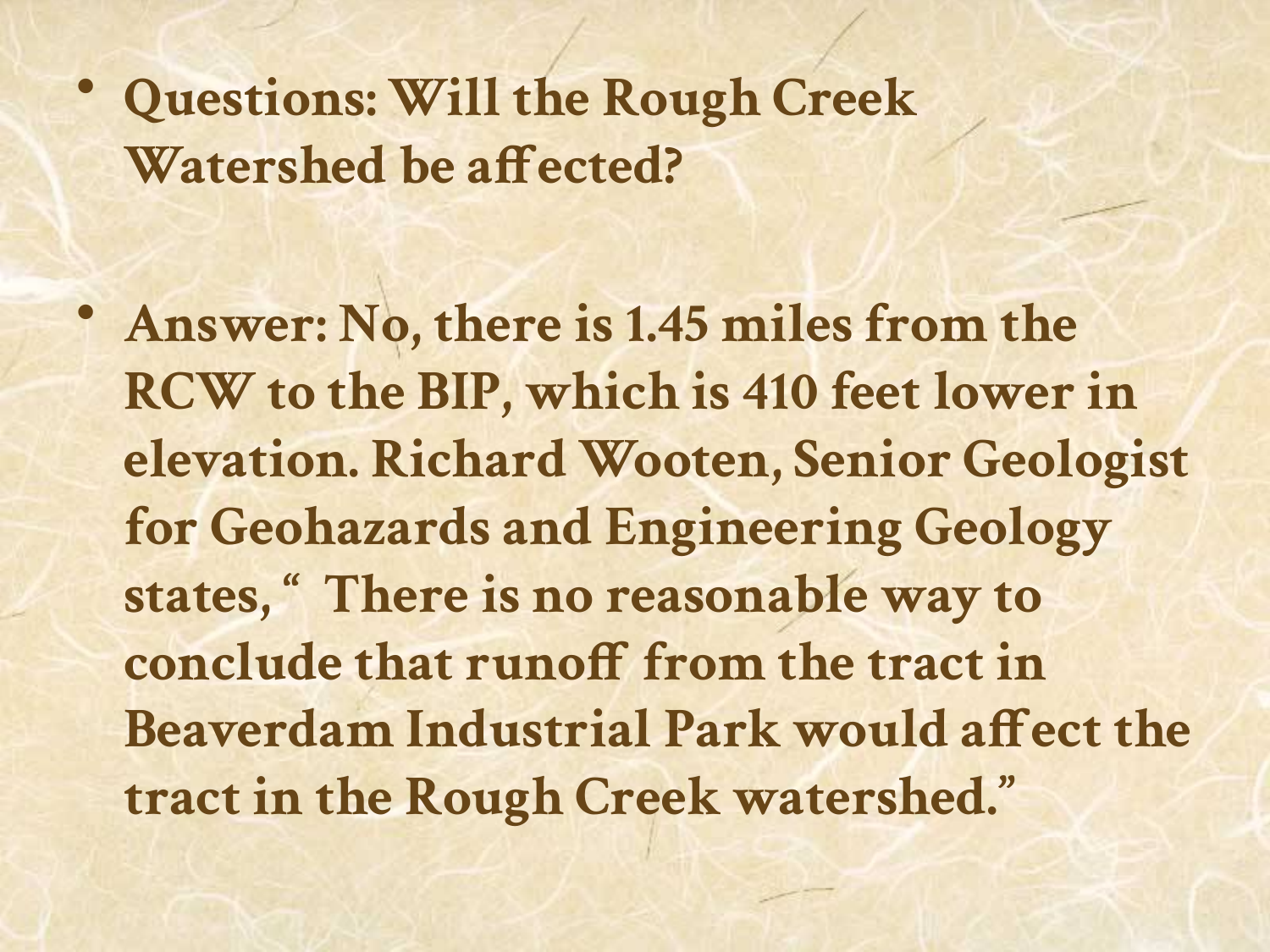

Questions: Will the Rough Creek Watershed be affected?

Answer: No, there is 1.45 miles from the RCW to the BIP, which is 410 feet lower in elevation. Richard Wooten, Senior Geologist for Geohazards and Engineering Geology states, “  There is no reasonable way to conclude that runoff from the tract in Beaverdam Industrial Park would affect the tract in the Rough Creek watershed.”